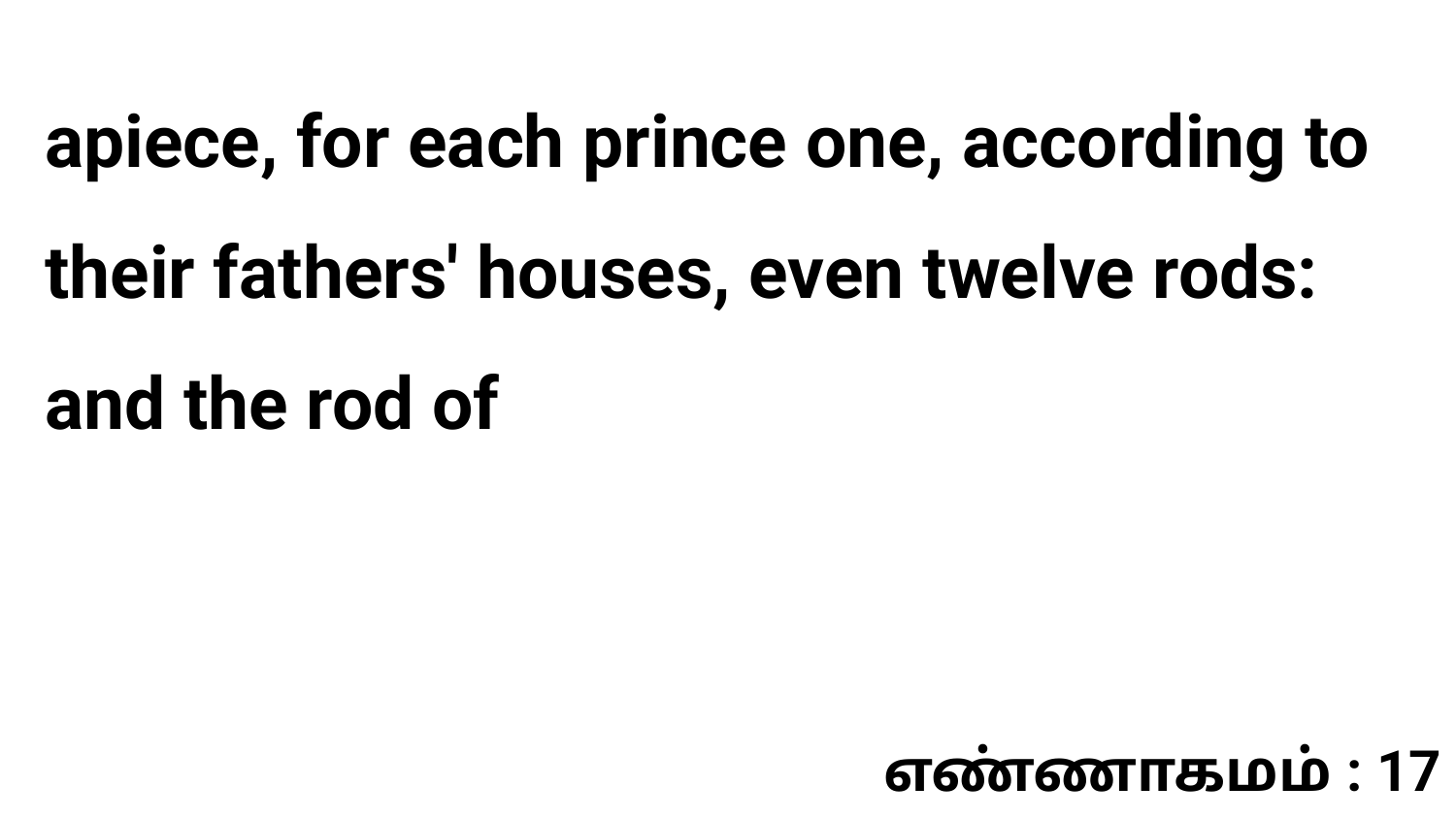

apiece, for each prince one, according to their fathers' houses, even twelve rods: and the rod of
எண்ணாகமம் : 17